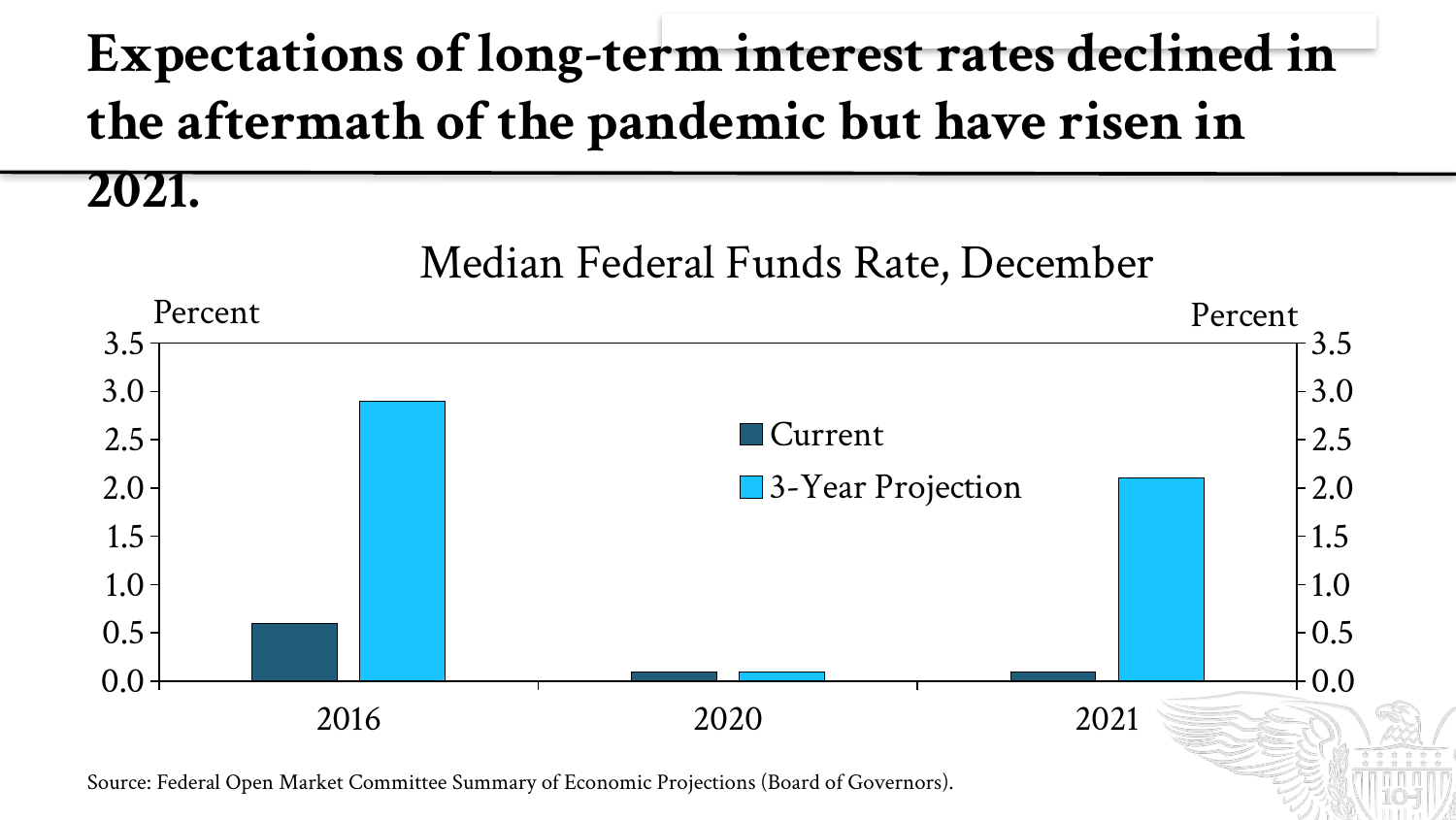

# Expectations of long-term interest rates declined in the aftermath of the pandemic but have risen in 2021.

### Chart: Median Federal Funds Rate, December

| Category | Current | 3-Year Projection | Category 3 |
|---|---|---|---|
| 2016 | 0.6 | 2.9 | None |
| 2020 | 0.1 | 0.1 | None |
| 2021 | 0.1 | 2.1 | None |
Percent
Source: Federal Open Market Committee Summary of Economic Projections (Board of Governors).